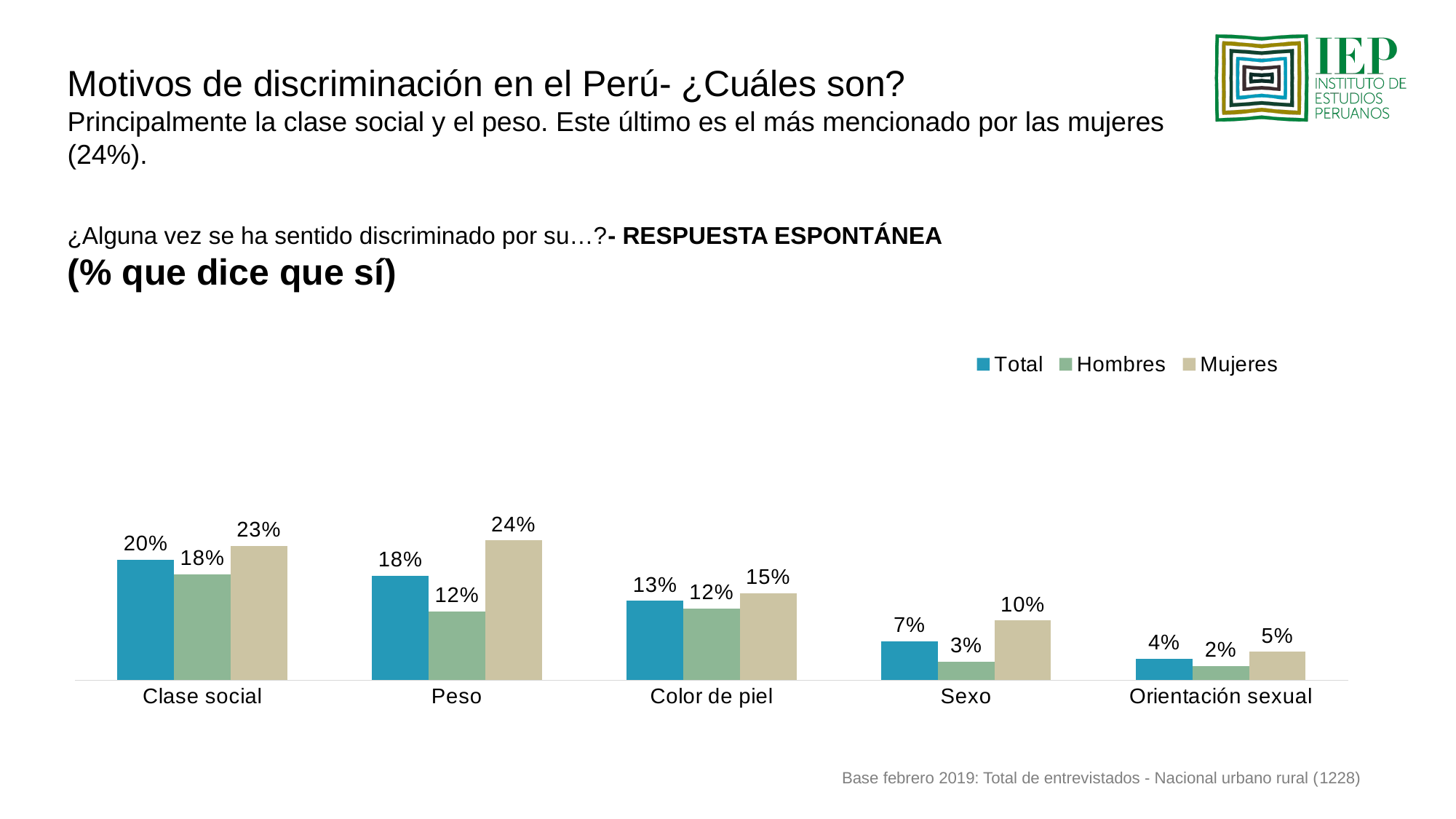

Motivos de discriminación en el Perú- ¿Cuáles son?
Principalmente la clase social y el peso. Este último es el más mencionado por las mujeres (24%).
¿Alguna vez se ha sentido discriminado por su…?- RESPUESTA ESPONTÁNEA
(% que dice que sí)

### Chart

| Category | Total | Hombres | Mujeres |
|---|---|---|---|
| Clase social | 0.203 | 0.179 | 0.227 |
| Peso | 0.176 | 0.116 | 0.236 |
| Color de piel | 0.134 | 0.121 | 0.147 |
| Sexo | 0.066 | 0.031 | 0.101 |
| Orientación sexual | 0.036 | 0.024 | 0.048 |